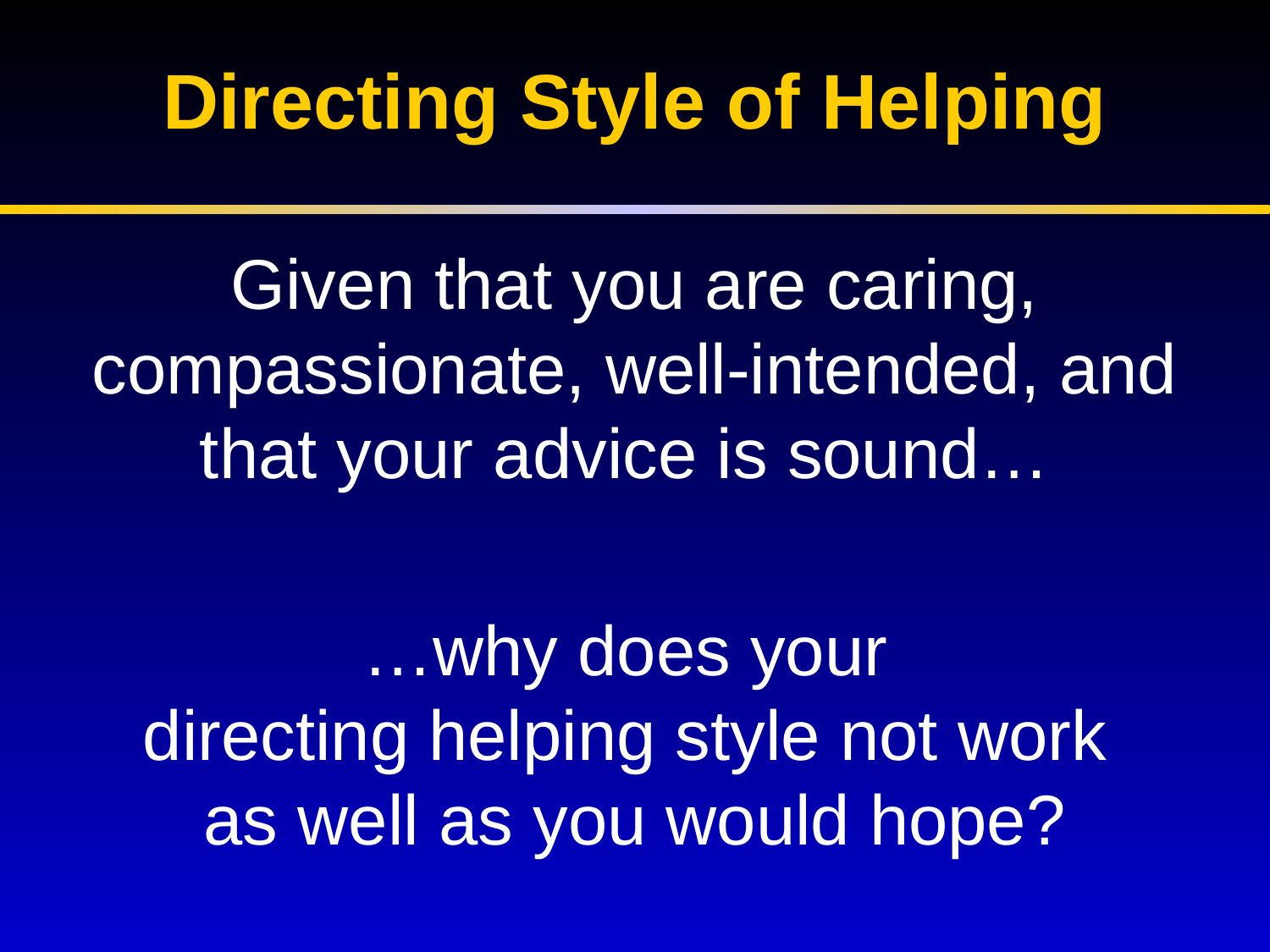

# Directing Style of Helping
Given that you are caring, compassionate, well-intended, and that your advice is sound…

…why does your
directing helping style not work
as well as you would hope?